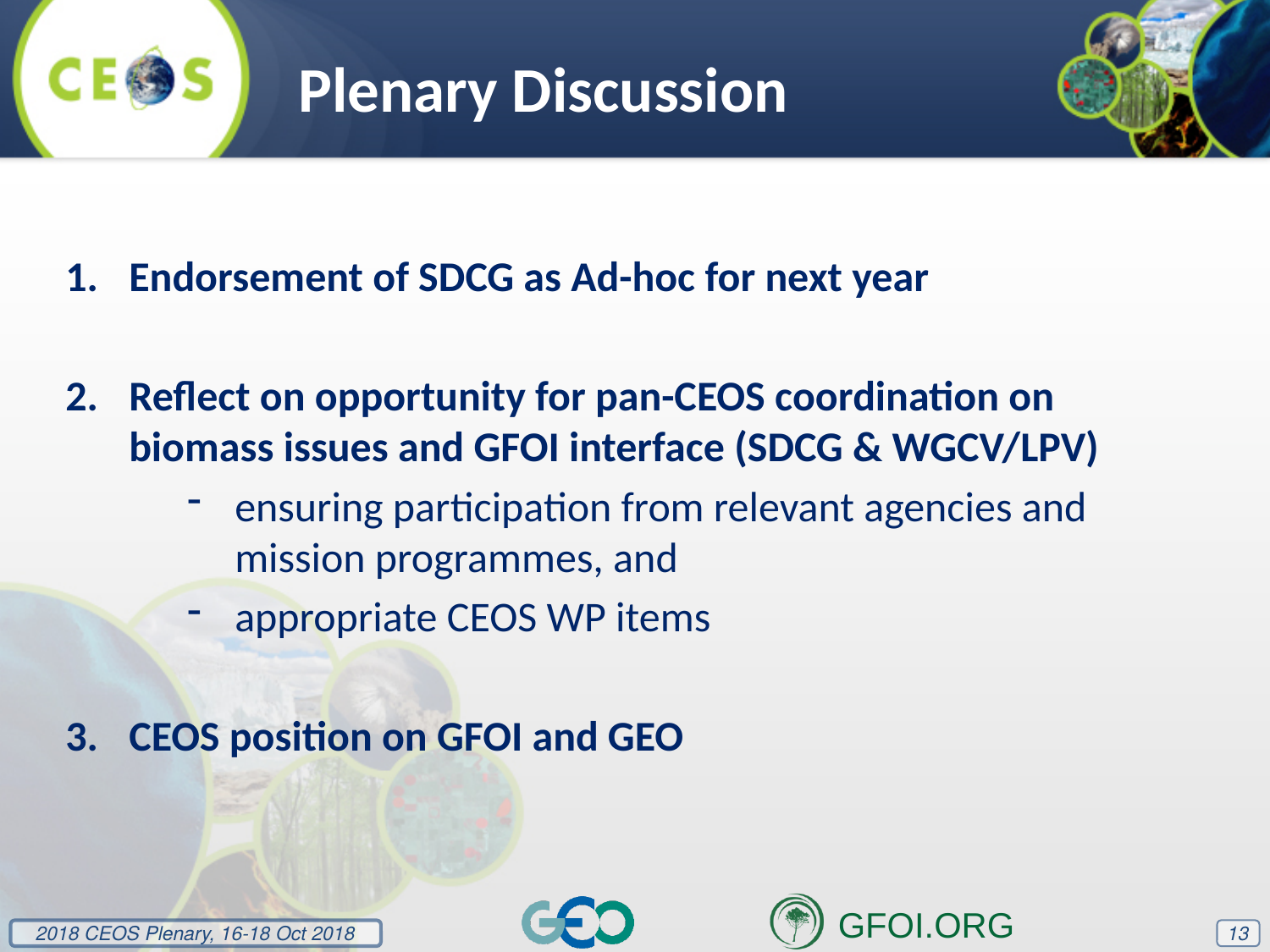

Plenary Discussion
Endorsement of SDCG as Ad-hoc for next year

Reflect on opportunity for pan-CEOS coordination on biomass issues and GFOI interface (SDCG & WGCV/LPV)
ensuring participation from relevant agencies and mission programmes, and
appropriate CEOS WP items

CEOS position on GFOI and GEO

13